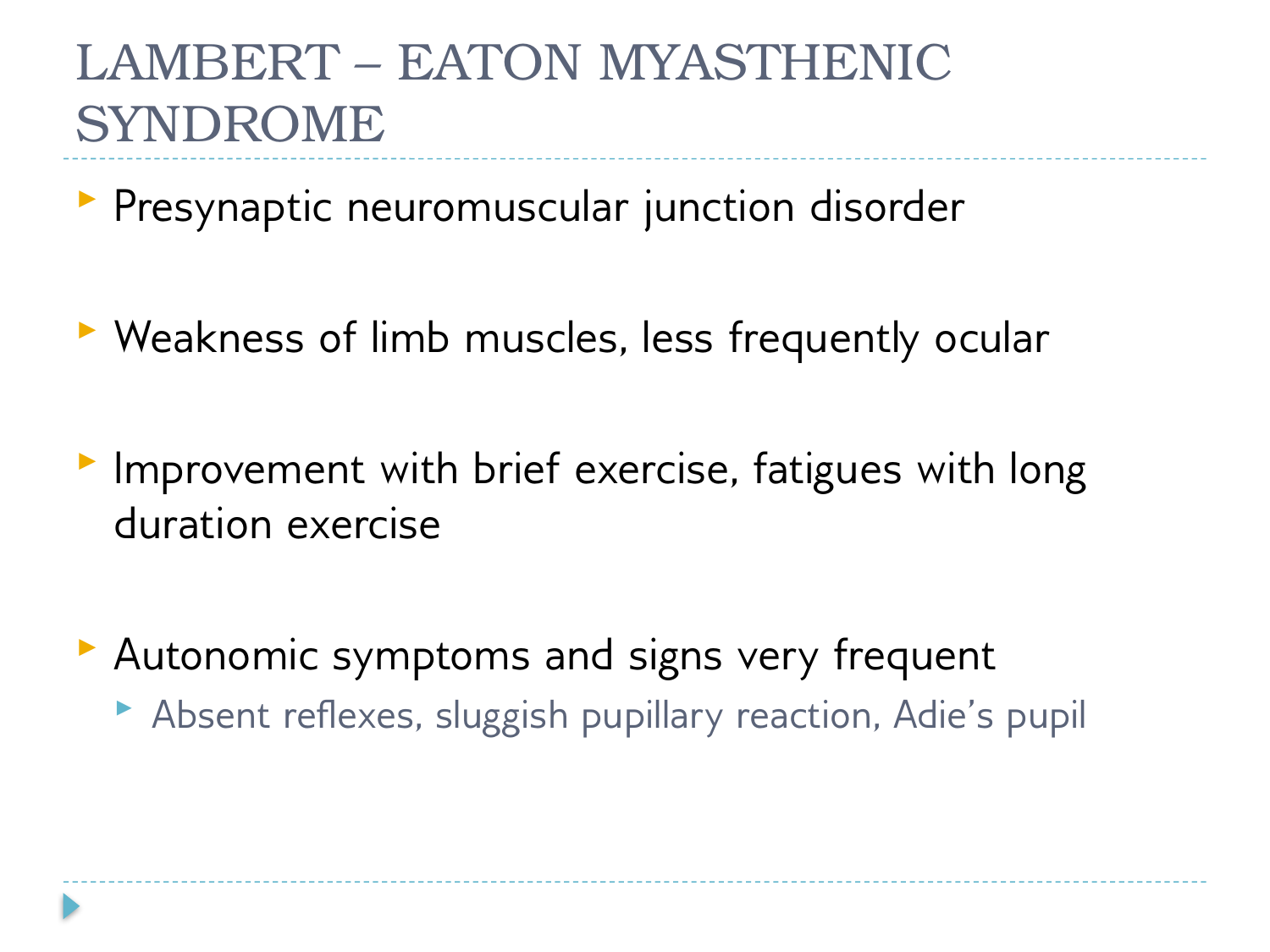

# LAMBERT – EATON MYASTHENIC SYNDROME
Presynaptic neuromuscular junction disorder

Weakness of limb muscles, less frequently ocular

Improvement with brief exercise, fatigues with long duration exercise

Autonomic symptoms and signs very frequent
Absent reflexes, sluggish pupillary reaction, Adie’s pupil